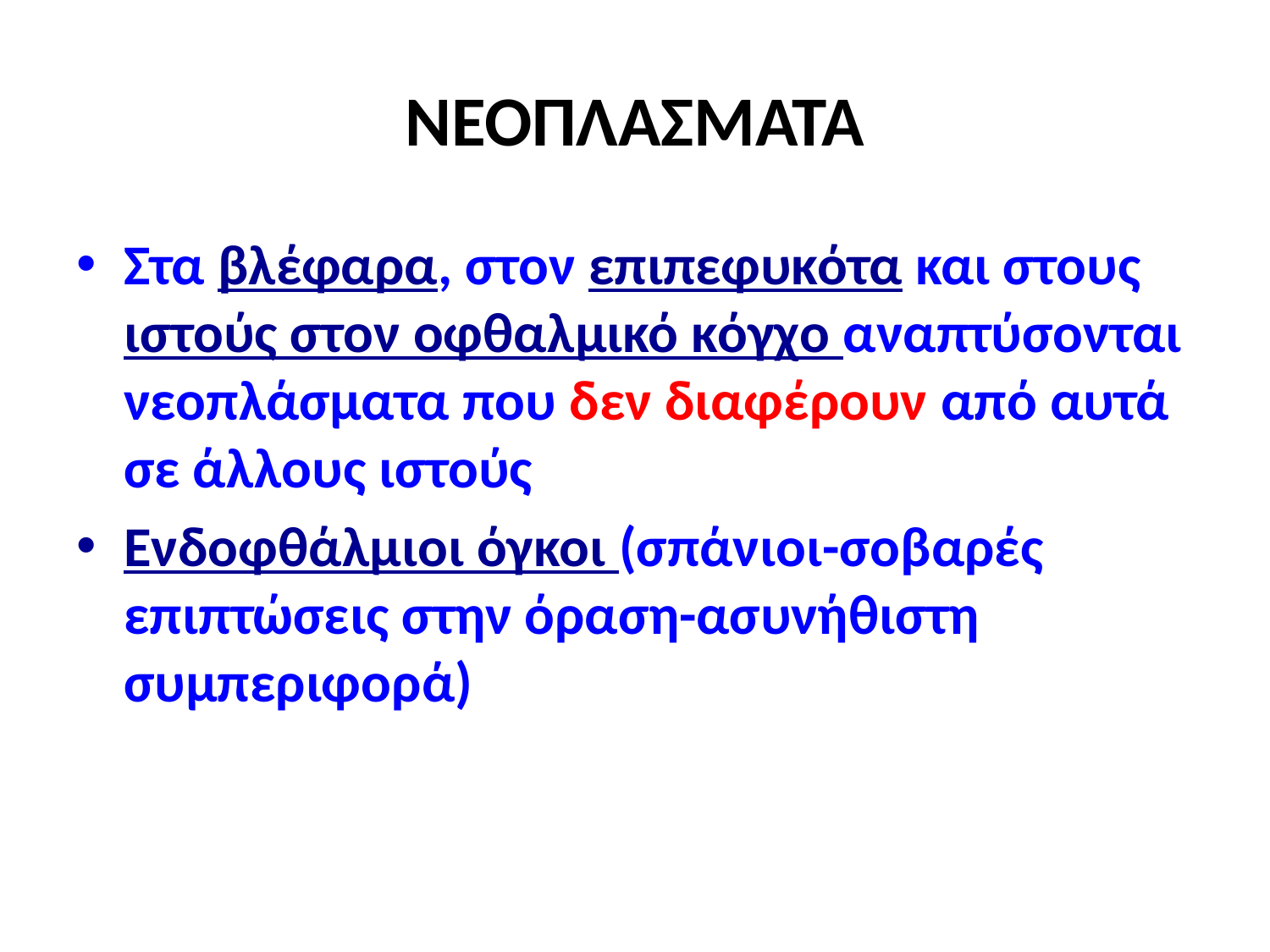

# ΝΕΟΠΛΑΣΜΑΤΑ
Στα βλέφαρα, στον επιπεφυκότα και στους ιστούς στον οφθαλμικό κόγχο αναπτύσονται νεοπλάσματα που δεν διαφέρουν από αυτά σε άλλους ιστούς
Ενδοφθάλμιοι όγκοι (σπάνιοι-σοβαρές επιπτώσεις στην όραση-ασυνήθιστη συμπεριφορά)